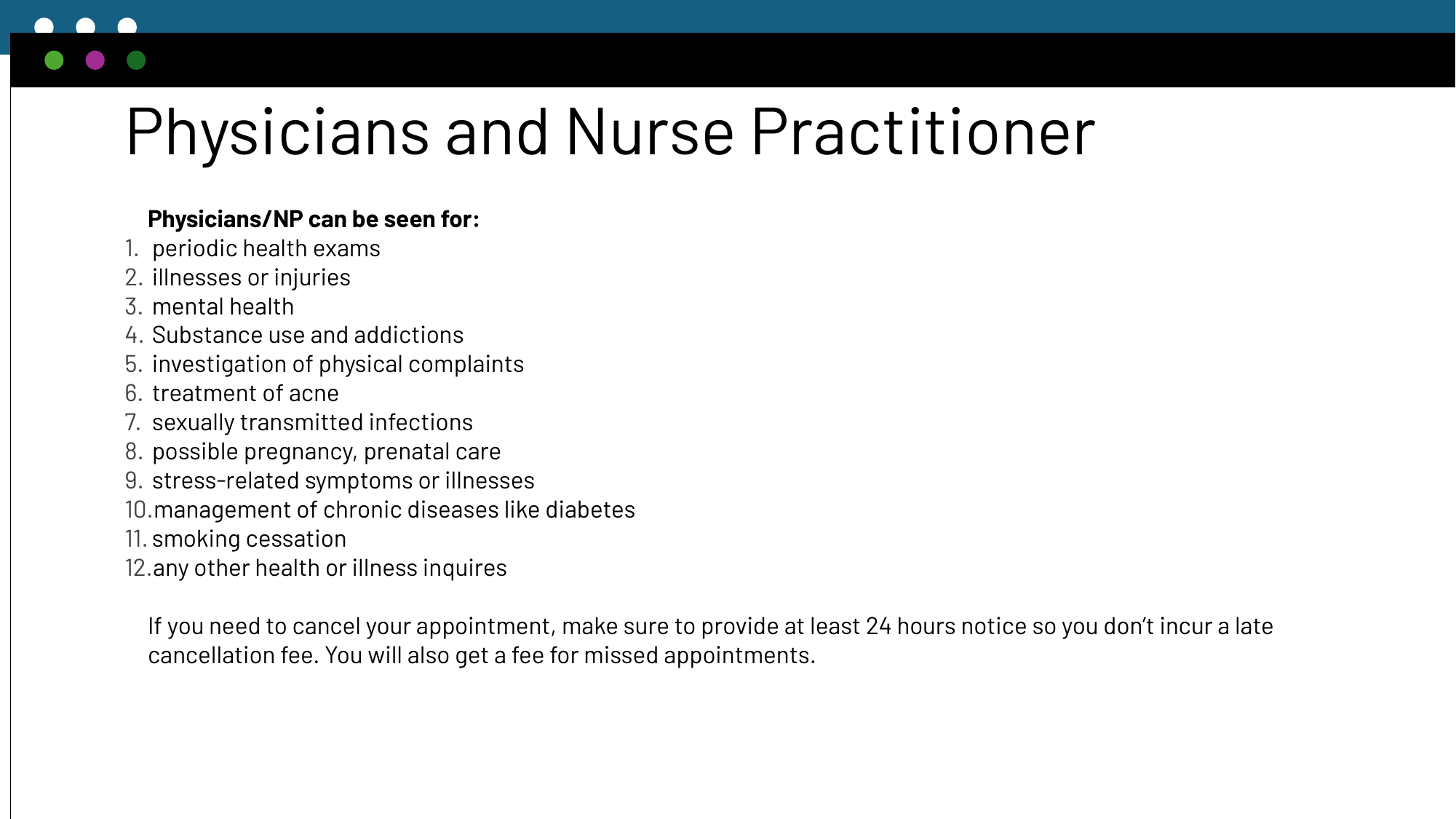

# Physicians and Nurse Practitioner
Physicians/NP can be seen for:
periodic health exams
illnesses or injuries
mental health
Substance use and addictions
investigation of physical complaints
treatment of acne
sexually transmitted infections
possible pregnancy, prenatal care
stress-related symptoms or illnesses
management of chronic diseases like diabetes
smoking cessation
any other health or illness inquires

If you need to cancel your appointment, make sure to provide at least 24 hours notice so you don’t incur a late cancellation fee. You will also get a fee for missed appointments.